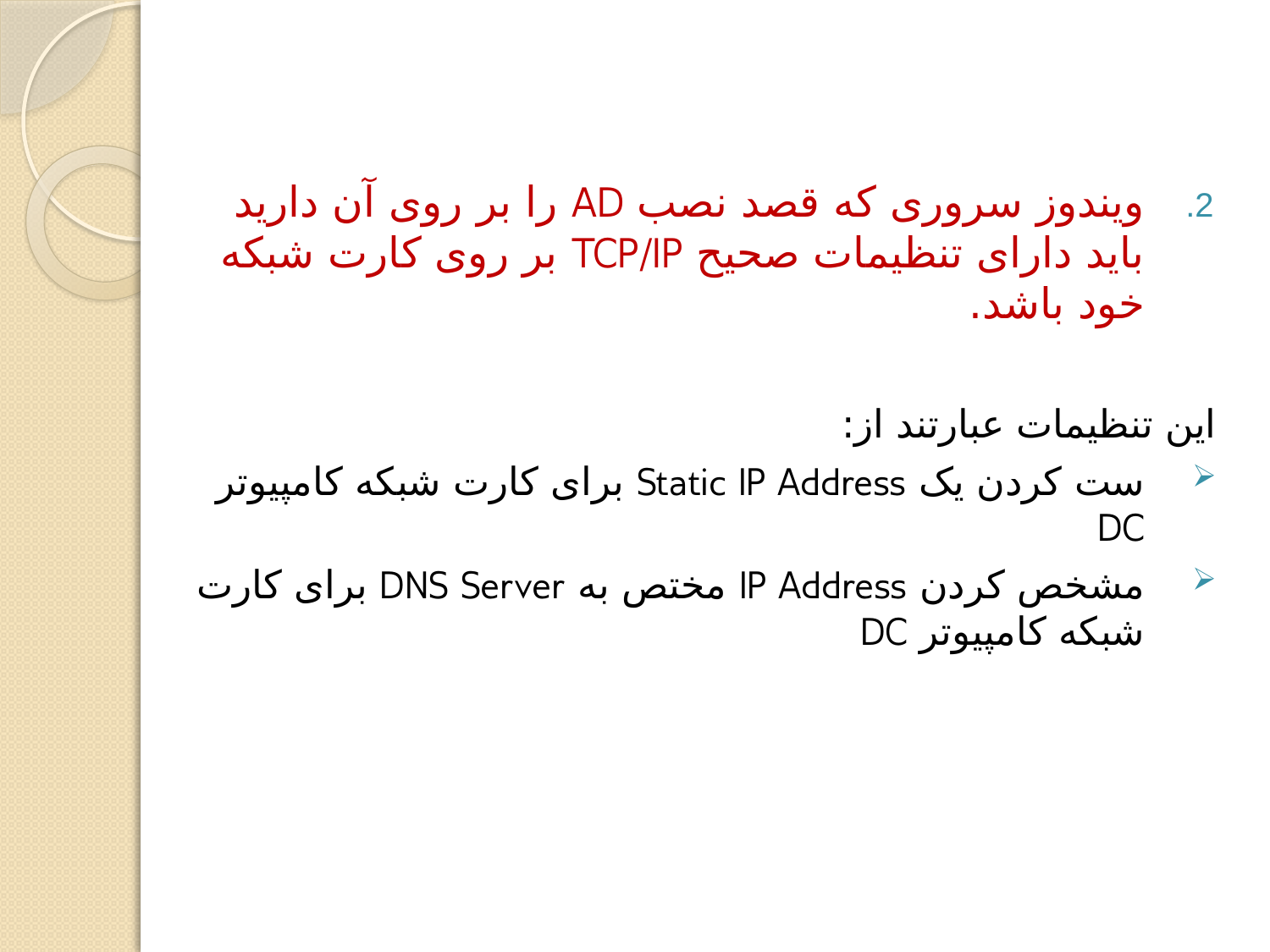

ویندوز سروری که قصد نصب AD را بر روی آن دارید باید دارای تنظیمات صحیح TCP/IP بر روی کارت شبکه خود باشد.

این تنظیمات عبارتند از:
ست کردن یک Static IP Address برای کارت شبکه کامپیوتر DC
مشخص کردن IP Address مختص به DNS Server برای کارت شبکه کامپیوتر DC